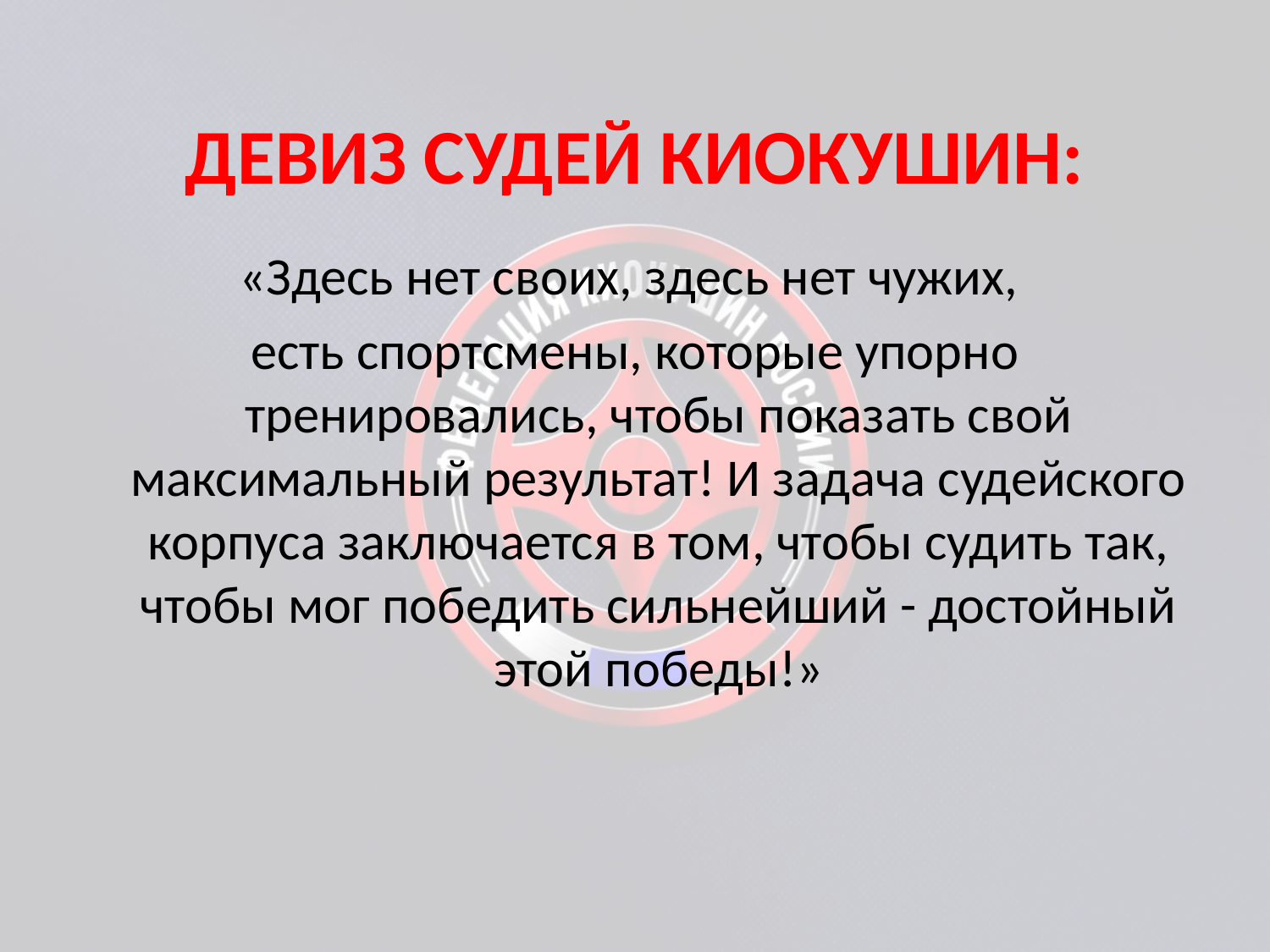

# ДЕВИЗ СУДЕЙ КИОКУШИН:
«Здесь нет своих, здесь нет чужих,
есть спортсмены, которые упорно тренировались, чтобы показать свой максимальный результат! И задача судейского корпуса заключается в том, чтобы судить так, чтобы мог победить сильнейший - достойный этой победы!»